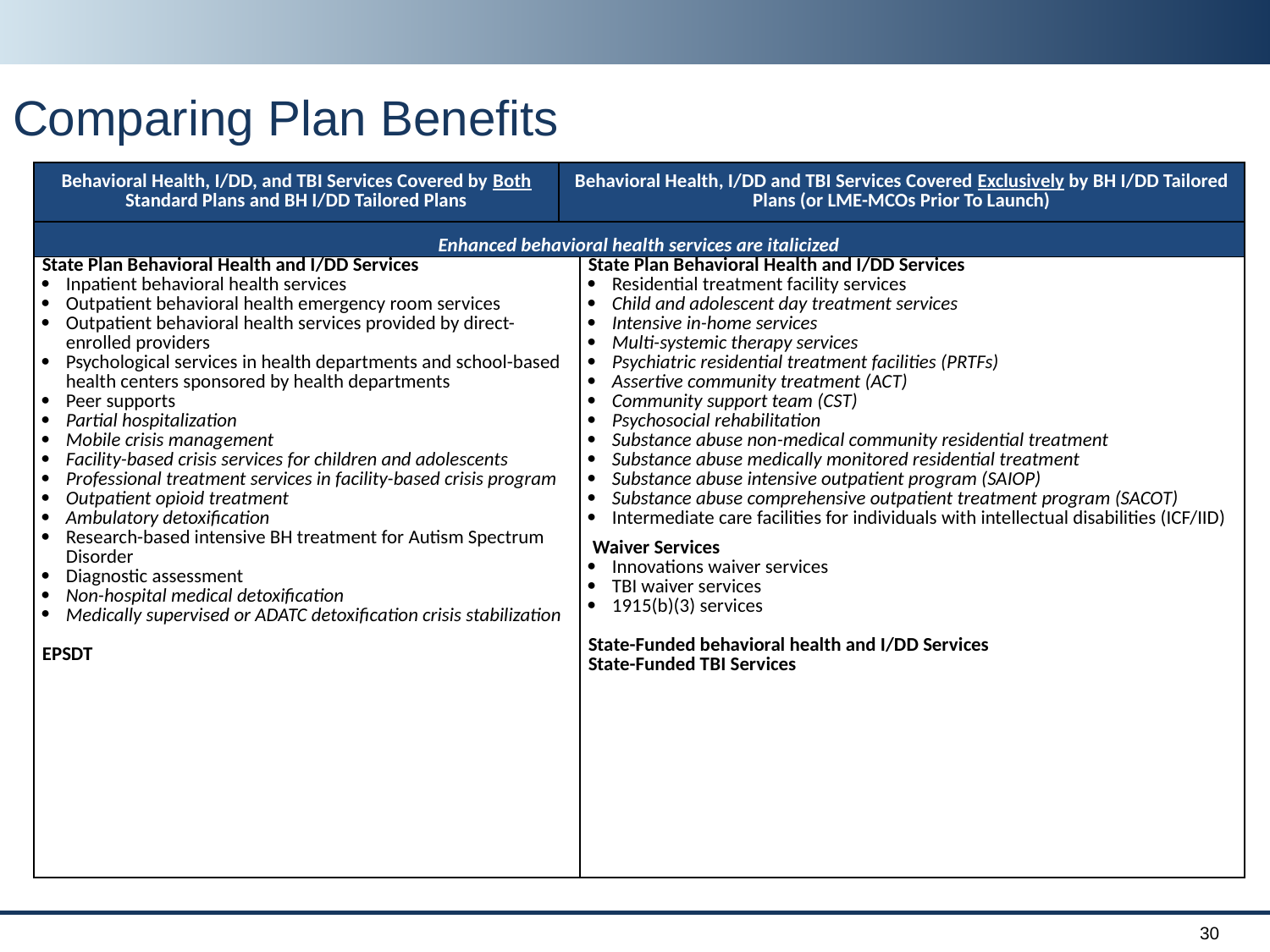

# Comparing Plan Benefits
| Behavioral Health, I/DD, and TBI Services Covered by Both Standard Plans and BH I/DD Tailored Plans | Behavioral Health, I/DD and TBI Services Covered Exclusively by BH I/DD Tailored Plans (or LME-MCOs Prior To Launch) |  |
| --- | --- | --- |
| Enhanced behavioral health services are italicized |  |  |
| State Plan Behavioral Health and I/DD Services Inpatient behavioral health services Outpatient behavioral health emergency room services Outpatient behavioral health services provided by direct-enrolled providers Psychological services in health departments and school-based health centers sponsored by health departments Peer supports Partial hospitalization Mobile crisis management Facility-based crisis services for children and adolescents Professional treatment services in facility-based crisis program Outpatient opioid treatment Ambulatory detoxification Research-based intensive BH treatment for Autism Spectrum Disorder Diagnostic assessment Non-hospital medical detoxification Medically supervised or ADATC detoxification crisis stabilization EPSDT |  | State Plan Behavioral Health and I/DD Services Residential treatment facility services Child and adolescent day treatment services Intensive in-home services Multi-systemic therapy services Psychiatric residential treatment facilities (PRTFs) Assertive community treatment (ACT) Community support team (CST) Psychosocial rehabilitation Substance abuse non-medical community residential treatment Substance abuse medically monitored residential treatment Substance abuse intensive outpatient program (SAIOP) Substance abuse comprehensive outpatient treatment program (SACOT) Intermediate care facilities for individuals with intellectual disabilities (ICF/IID)  Waiver Services Innovations waiver services TBI waiver services 1915(b)(3) services State-Funded behavioral health and I/DD Services State-Funded TBI Services |

30